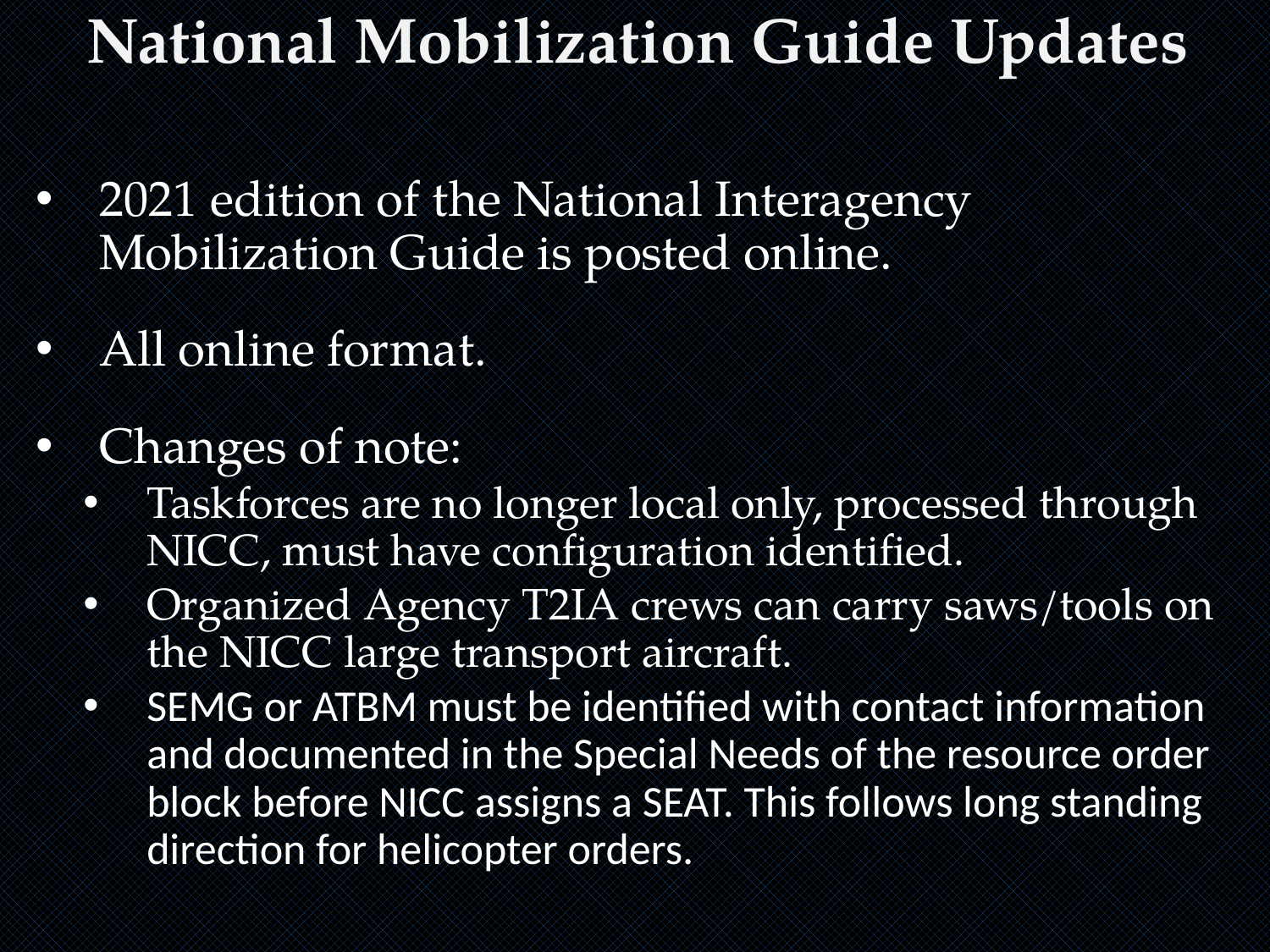

# National Mobilization Guide Updates

2021 edition of the National Interagency Mobilization Guide is posted online.

All online format.

Changes of note:
Taskforces are no longer local only, processed through NICC, must have configuration identified.
Organized Agency T2IA crews can carry saws/tools on the NICC large transport aircraft.
SEMG or ATBM must be identified with contact information and documented in the Special Needs of the resource order block before NICC assigns a SEAT. This follows long standing direction for helicopter orders.